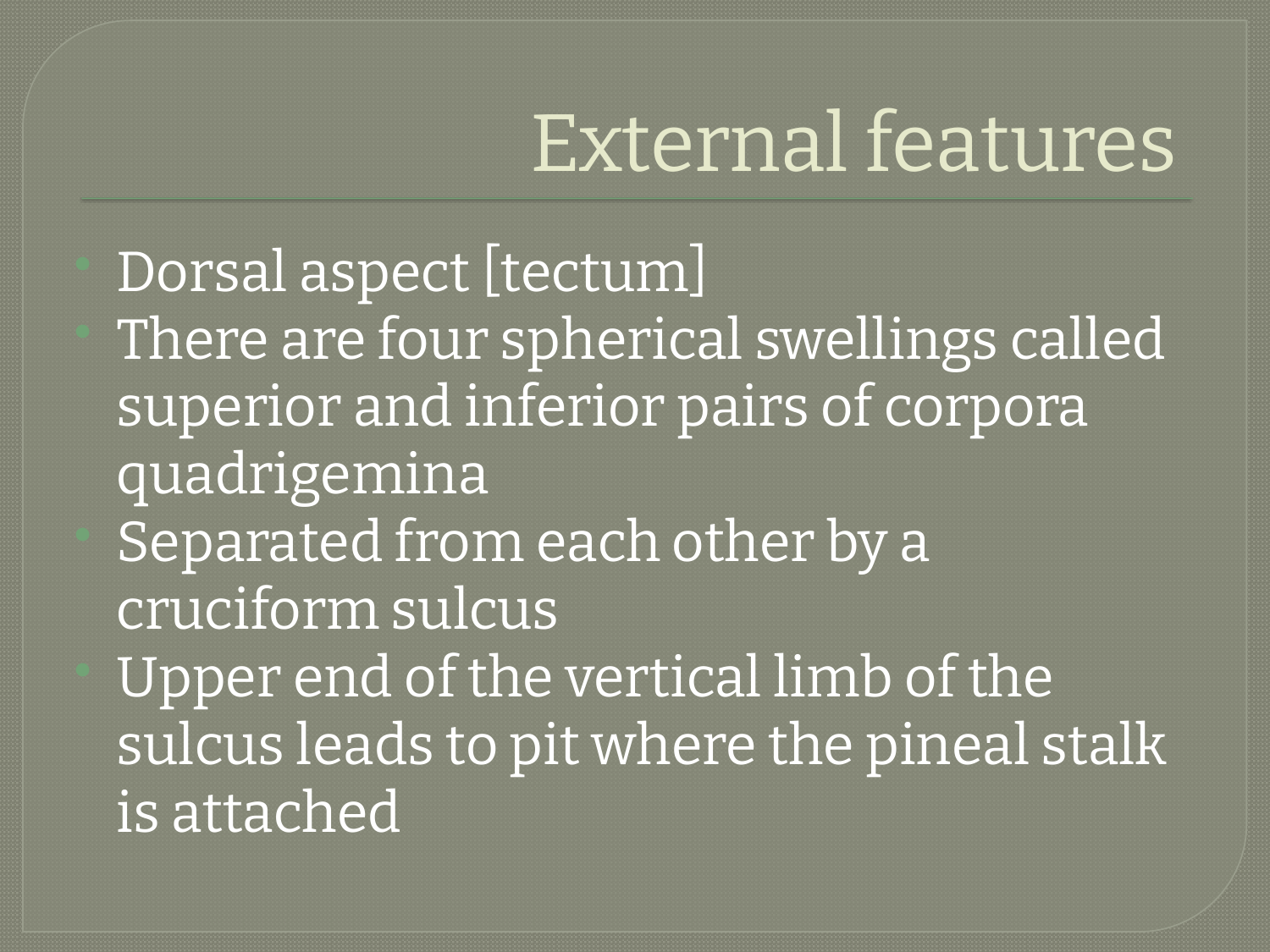

# External features
Dorsal aspect [tectum]
There are four spherical swellings called superior and inferior pairs of corpora quadrigemina
Separated from each other by a cruciform sulcus
Upper end of the vertical limb of the sulcus leads to pit where the pineal stalk is attached